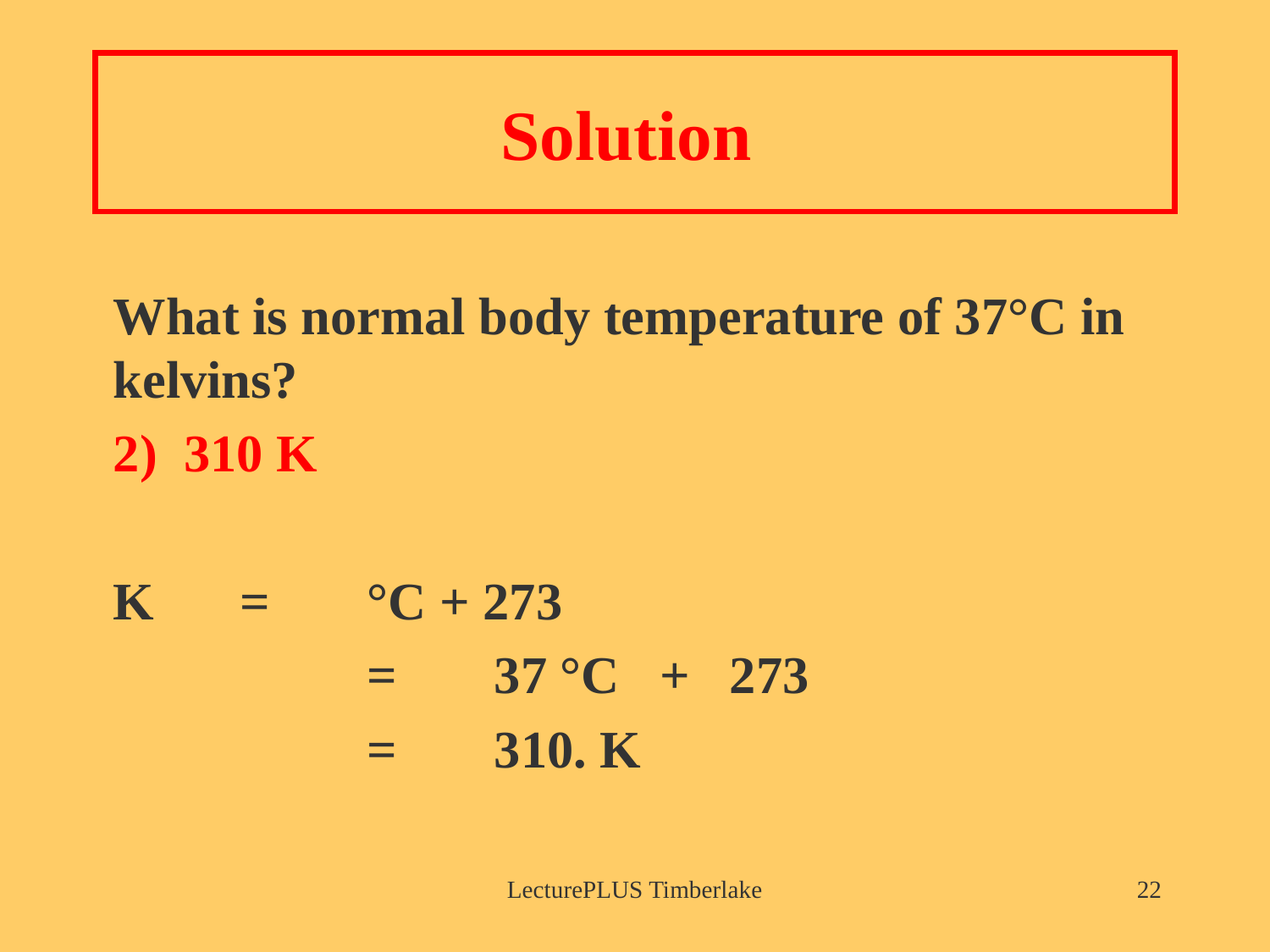

# Solution
	What is normal body temperature of 37°C in kelvins?
	2)  310 K

	K    	=     	°C + 273
			=	37 °C   +   273
			=	310. K

LecturePLUS Timberlake
22